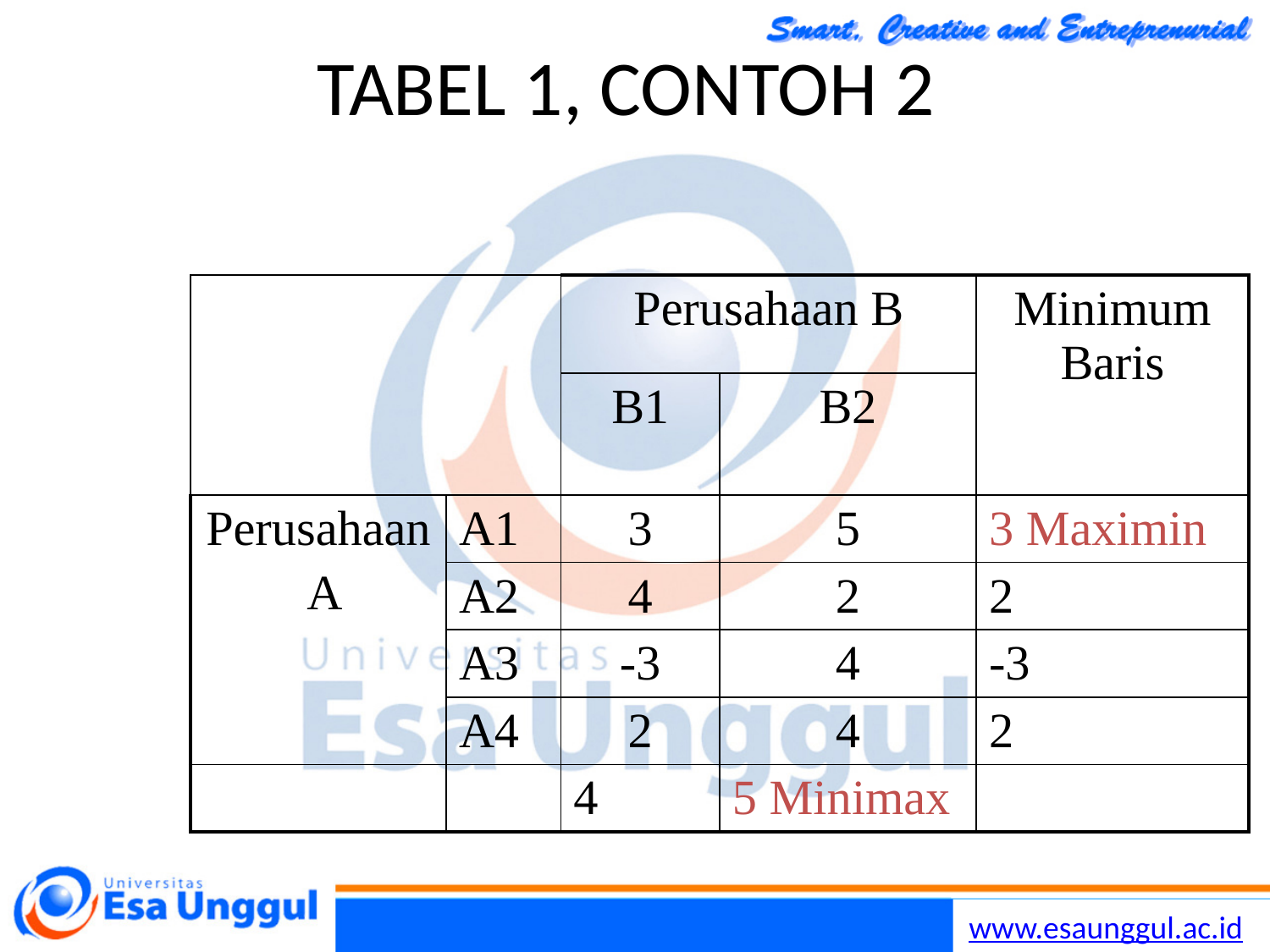

# TABEL 1, CONTOH 2
|  |  | Perusahaan B |  | Minimum Baris |
| --- | --- | --- | --- | --- |
|  |  | B1 | B2 |  |
| Perusahaan A | A1 | 3 | 5 | 3 Maximin |
|  | A2 | 4 | 2 | 2 |
|  | A3 | -3 | 4 | -3 |
|  | A4 | 2 | 4 | 2 |
|  |  | 4 | 5 Minimax |  |